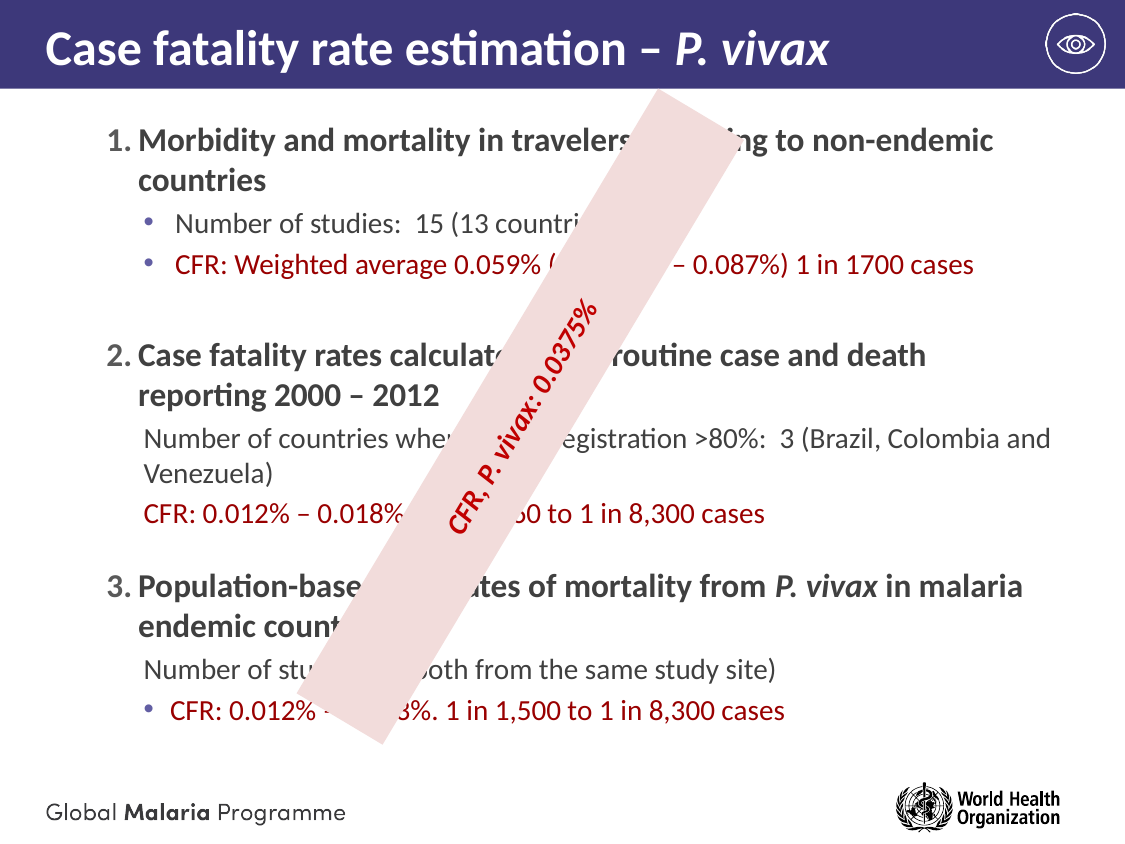

# Case fatality rate estimation – P. vivax
Morbidity and mortality in travelers returning to non-endemic countries
Number of studies:  15 (13 countries)
CFR: Weighted average 0.059% (range 0% – 0.087%) 1 in 1700 cases

Case fatality rates calculated from routine case and death reporting 2000 – 2012
Number of countries where death registration >80%:  3 (Brazil, Colombia and Venezuela)
CFR: 0.012% – 0.018%.  1 in 5,560 to 1 in 8,300 cases
Population-based estimates of mortality from P. vivax in malaria endemic countries
Number of studies:  2 (both from the same study site)
CFR: 0.012% – 0.063%. 1 in 1,500 to 1 in 8,300 cases
CFR, P. vivax: 0.0375%